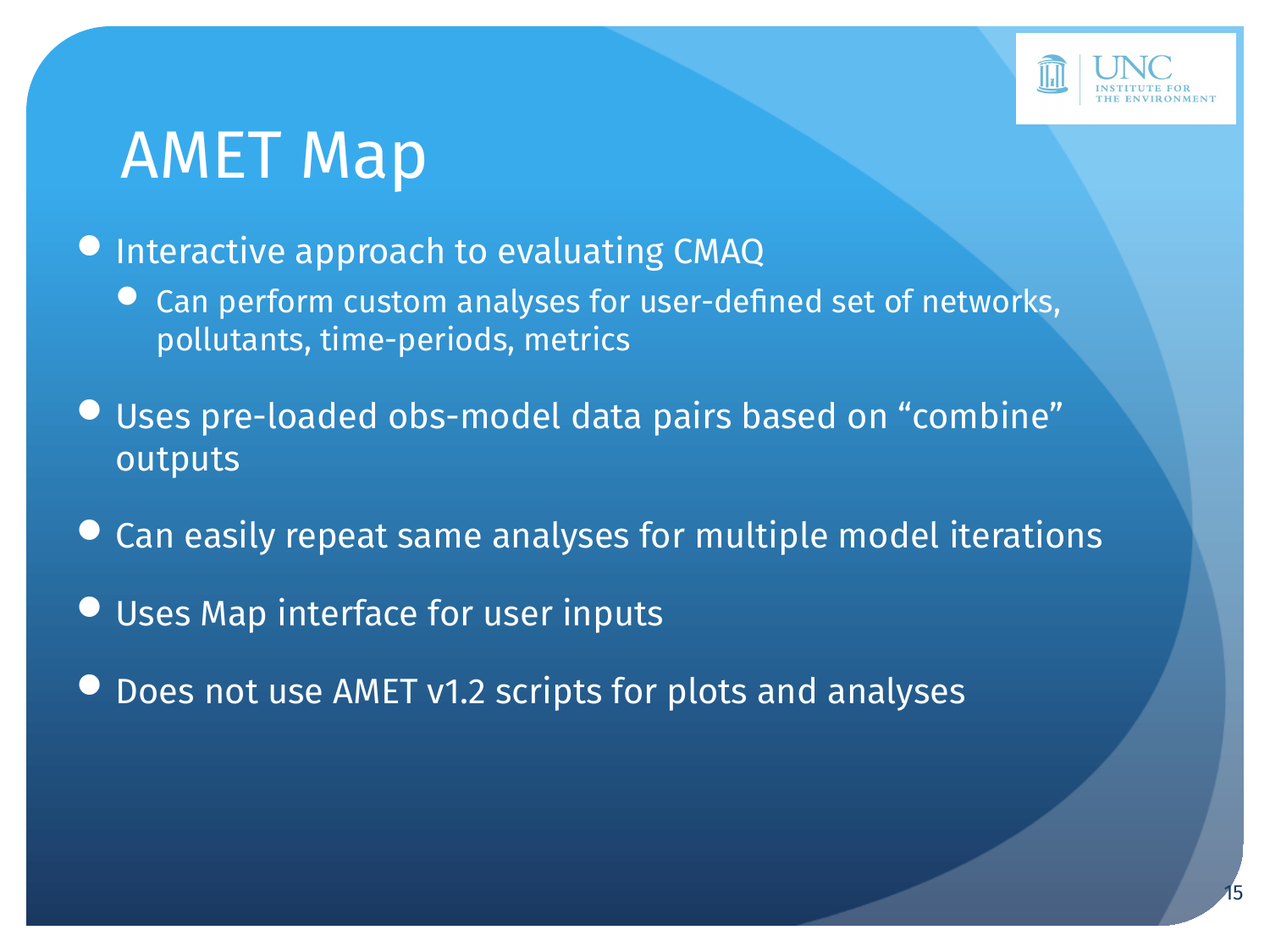

# AMET Map
Interactive approach to evaluating CMAQ
Can perform custom analyses for user-defined set of networks, pollutants, time-periods, metrics
Uses pre-loaded obs-model data pairs based on “combine” outputs
Can easily repeat same analyses for multiple model iterations
Uses Map interface for user inputs
Does not use AMET v1.2 scripts for plots and analyses

15